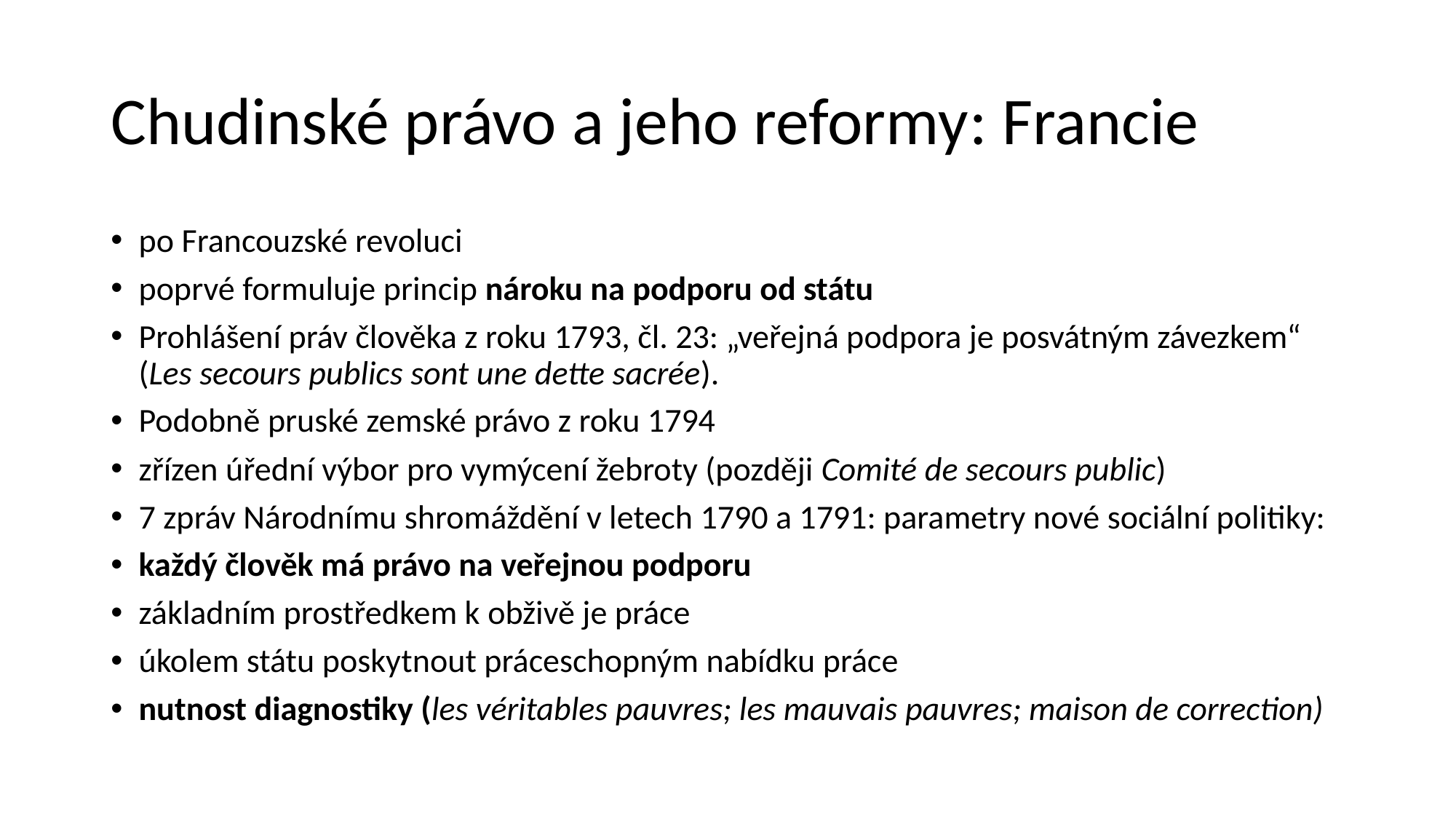

# Chudinské právo a jeho reformy: Francie
po Francouzské revoluci
poprvé formuluje princip nároku na podporu od státu
Prohlášení práv člověka z roku 1793, čl. 23: „veřejná podpora je posvátným závezkem“ (Les secours publics sont une dette sacrée).
Podobně pruské zemské právo z roku 1794
zřízen úřední výbor pro vymýcení žebroty (později Comité de secours public)
7 zpráv Národnímu shromáždění v letech 1790 a 1791: parametry nové sociální politiky:
každý člověk má právo na veřejnou podporu
základním prostředkem k obživě je práce
úkolem státu poskytnout práceschopným nabídku práce
nutnost diagnostiky (les véritables pauvres; les mauvais pauvres; maison de correction)